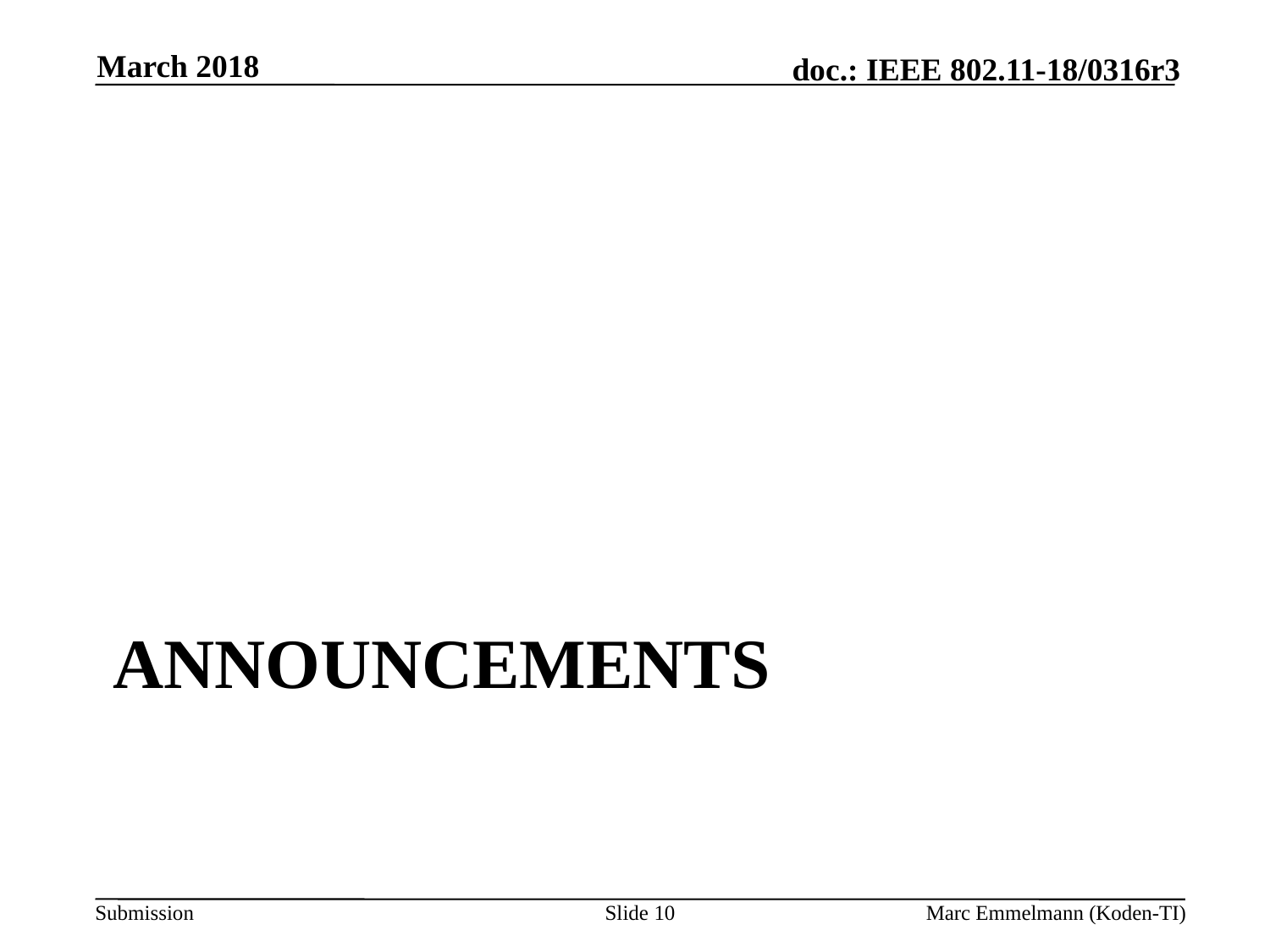

March 2018

# Announcements
Slide 10
Marc Emmelmann (Koden-TI)